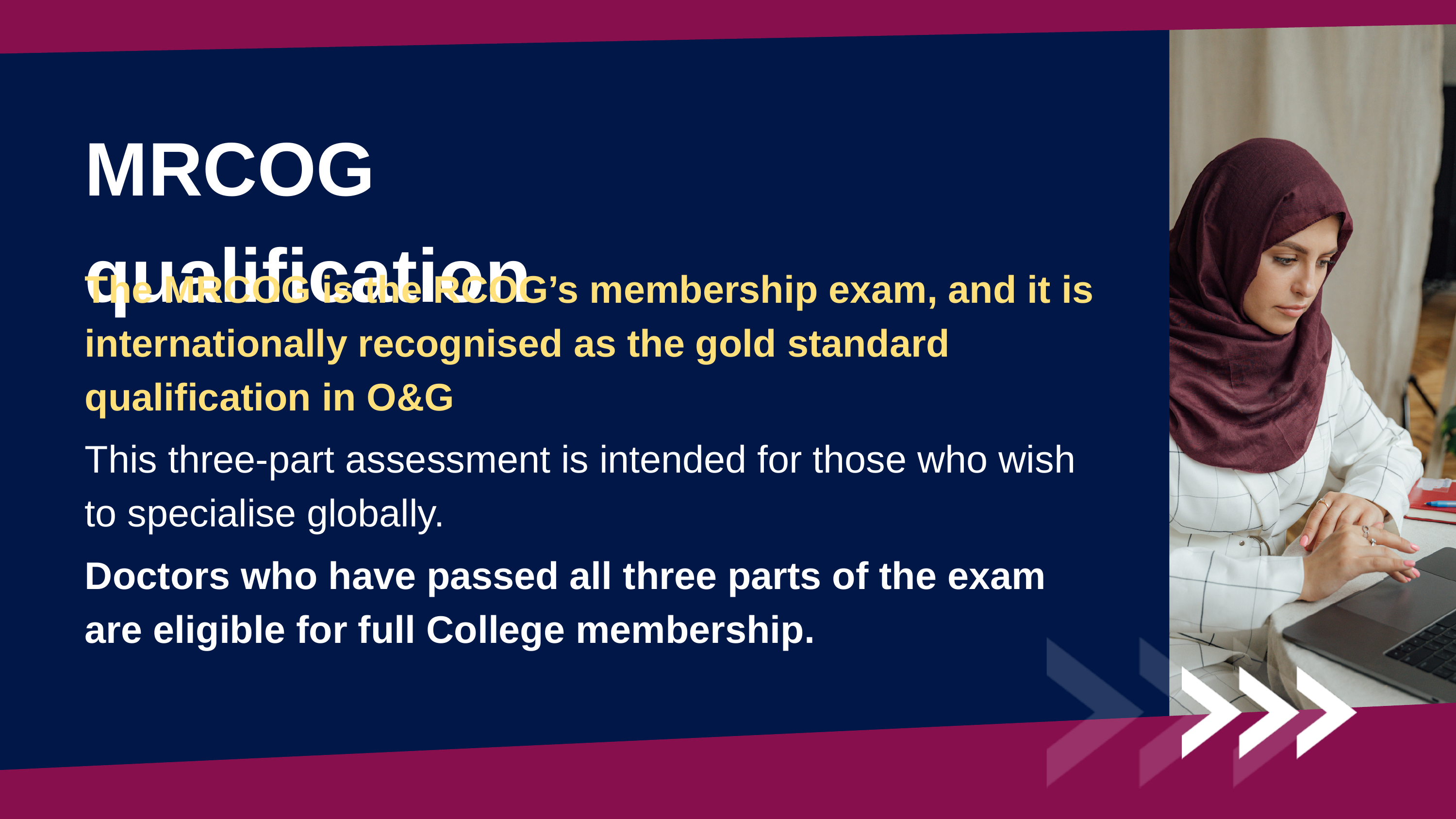

MRCOG qualification
The MRCOG is the RCOG’s membership exam, and it is internationally recognised as the gold standard qualification in O&G
This three-part assessment is intended for those who wish to specialise globally.
Doctors who have passed all three parts of the exam are eligible for full College membership.